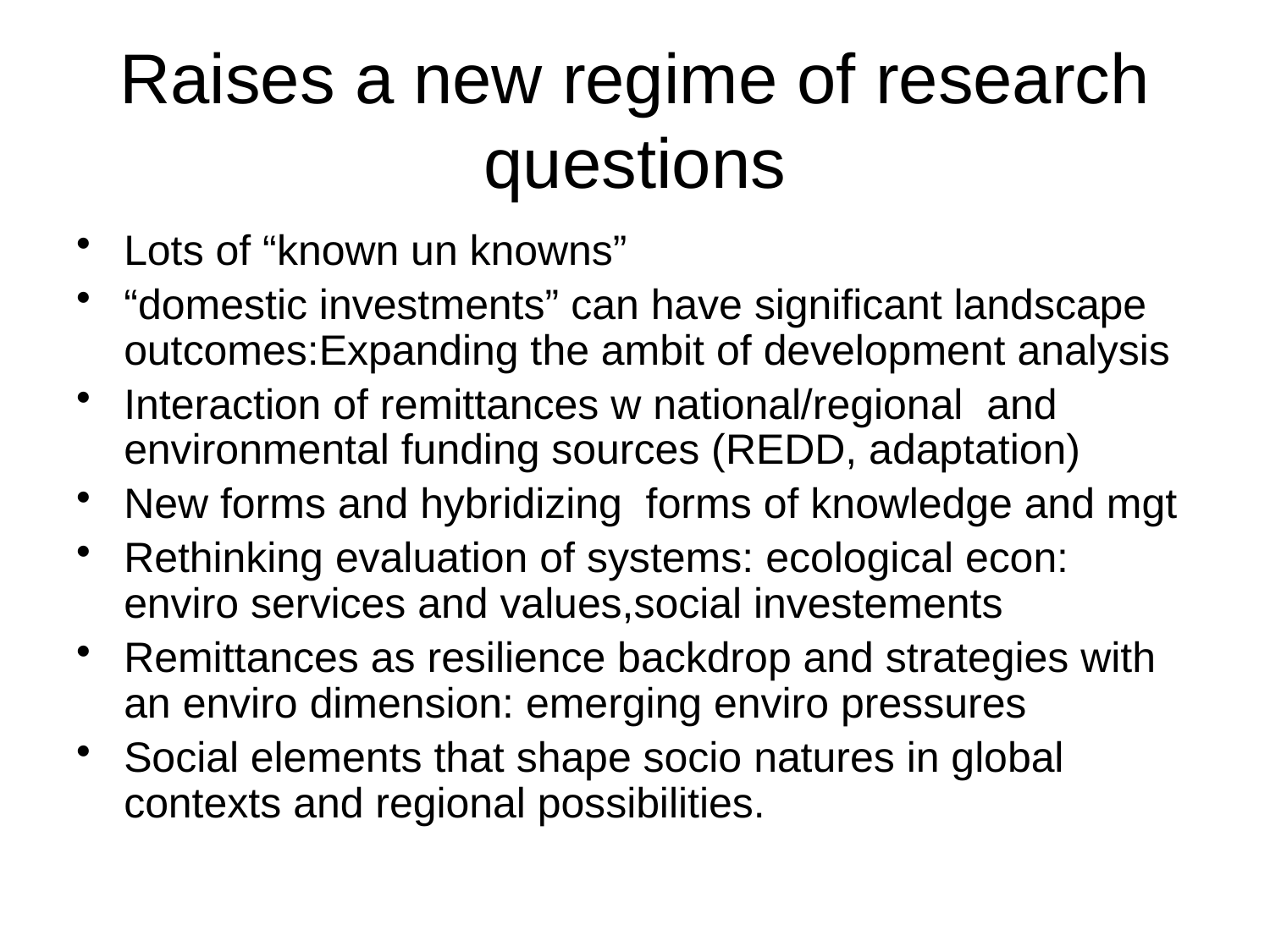

# Raises a new regime of research questions
Lots of “known un knowns”
“domestic investments” can have significant landscape outcomes:Expanding the ambit of development analysis
Interaction of remittances w national/regional  and environmental funding sources (REDD, adaptation)
New forms and hybridizing  forms of knowledge and mgt
Rethinking evaluation of systems: ecological econ: enviro services and values,social investements
Remittances as resilience backdrop and strategies with an enviro dimension: emerging enviro pressures
Social elements that shape socio natures in global contexts and regional possibilities.